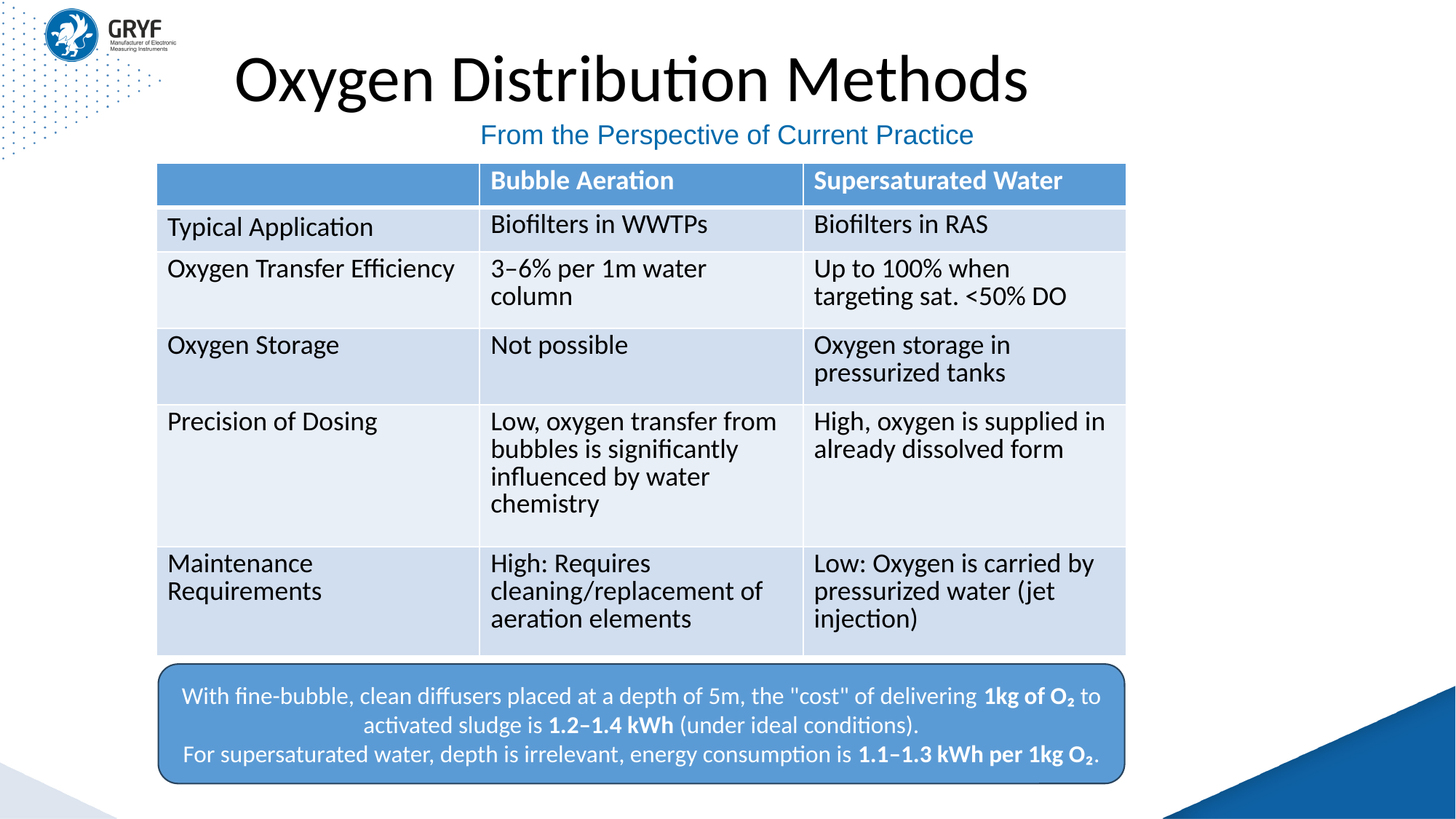

# Oxygen Distribution Methods
From the Perspective of Current Practice
|  | Bubble Aeration | Supersaturated Water |
| --- | --- | --- |
| Typical Application | Biofilters in WWTPs | Biofilters in RAS |
| Oxygen Transfer Efficiency | 3–6% per 1m water column | Up to 100% when targeting sat. <50% DO |
| Oxygen Storage | Not possible | Oxygen storage in pressurized tanks |
| Precision of Dosing | Low, oxygen transfer from bubbles is significantly influenced by water chemistry | High, oxygen is supplied in already dissolved form |
| Maintenance Requirements | High: Requires cleaning/replacement of aeration elements | Low: Oxygen is carried by pressurized water (jet injection) |
With fine-bubble, clean diffusers placed at a depth of 5m, the "cost" of delivering 1kg of O₂ to activated sludge is 1.2–1.4 kWh (under ideal conditions).
For supersaturated water, depth is irrelevant, energy consumption is 1.1–1.3 kWh per 1kg O₂.